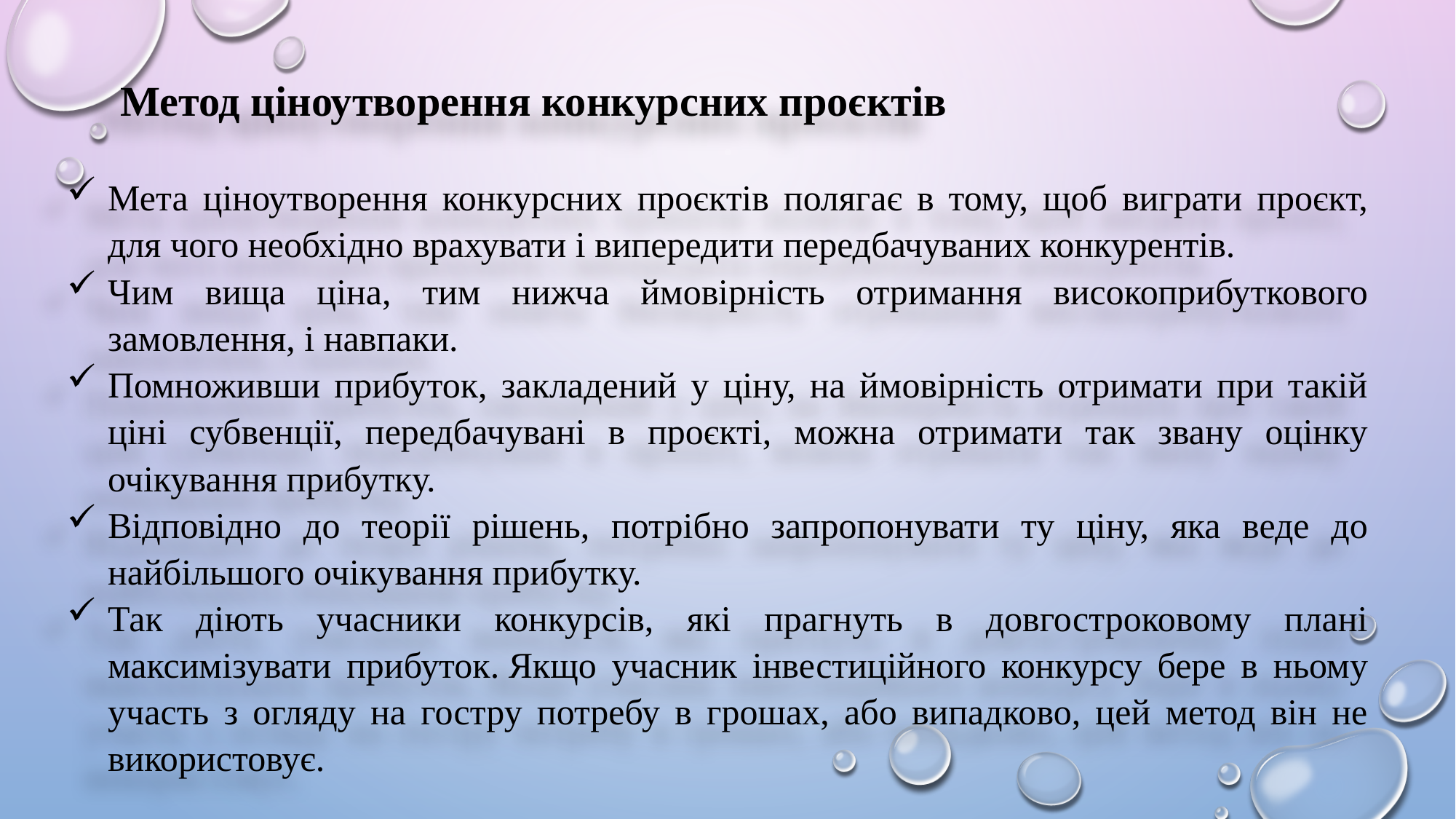

Метод ціноутворення конкурсних проєктів

Мета ціноутворення конкурсних проєктів полягає в тому, щоб виграти проєкт, для чого необхідно врахувати і випередити передбачуваних конкурентів.
Чим вища ціна, тим нижча ймовірність отримання високоприбуткового замовлення, і навпаки.
Помноживши прибуток, закладений у ціну, на ймовірність отримати при такій ціні субвенції, передбачувані в проєкті, можна отримати так звану оцінку очікування прибутку.
Відповідно до теорії рішень, потрібно запропонувати ту ціну, яка веде до найбільшого очікування прибутку.
Так діють учасники конкурсів, які прагнуть в довгостроковому плані максимізувати прибуток. Якщо учасник інвестиційного конкурсу бере в ньому участь з огляду на гостру потребу в грошах, або випадково, цей метод він не використовує.